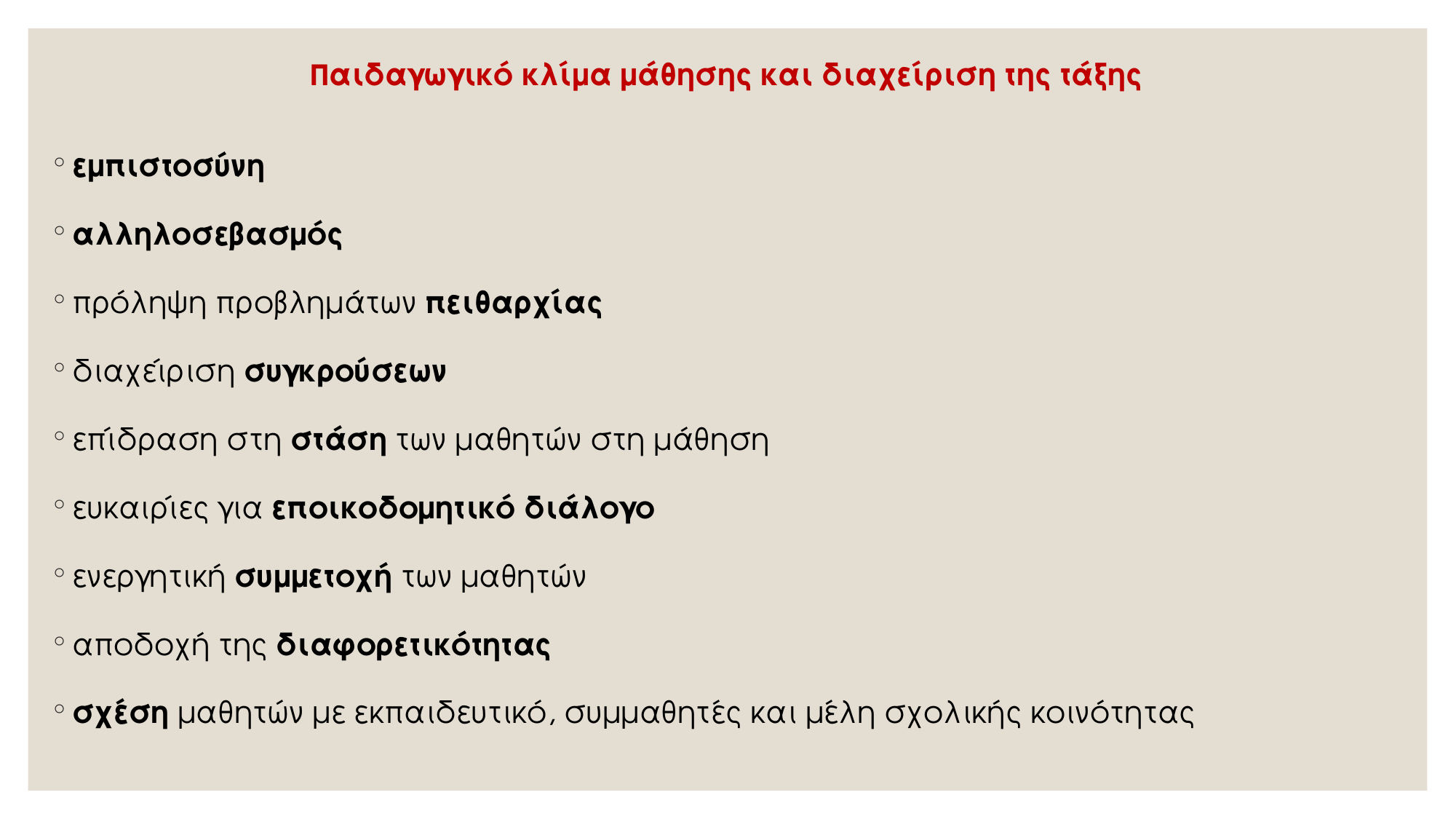

# Παιδαγωγικό κλίμα μάθησης και διαχείριση της τάξης
εμπιστοσύνη
αλληλοσεβασμός
πρόληψη προβλημάτων πειθαρχίας
διαχείριση συγκρούσεων
επίδραση στη στάση των μαθητών στη μάθηση
ευκαιρίες για εποικοδομητικό διάλογο
ενεργητική συμμετοχή των μαθητών
αποδοχή της διαφορετικότητας
σχέση μαθητών με εκπαιδευτικό, συμμαθητές και μέλη σχολικής κοινότητας